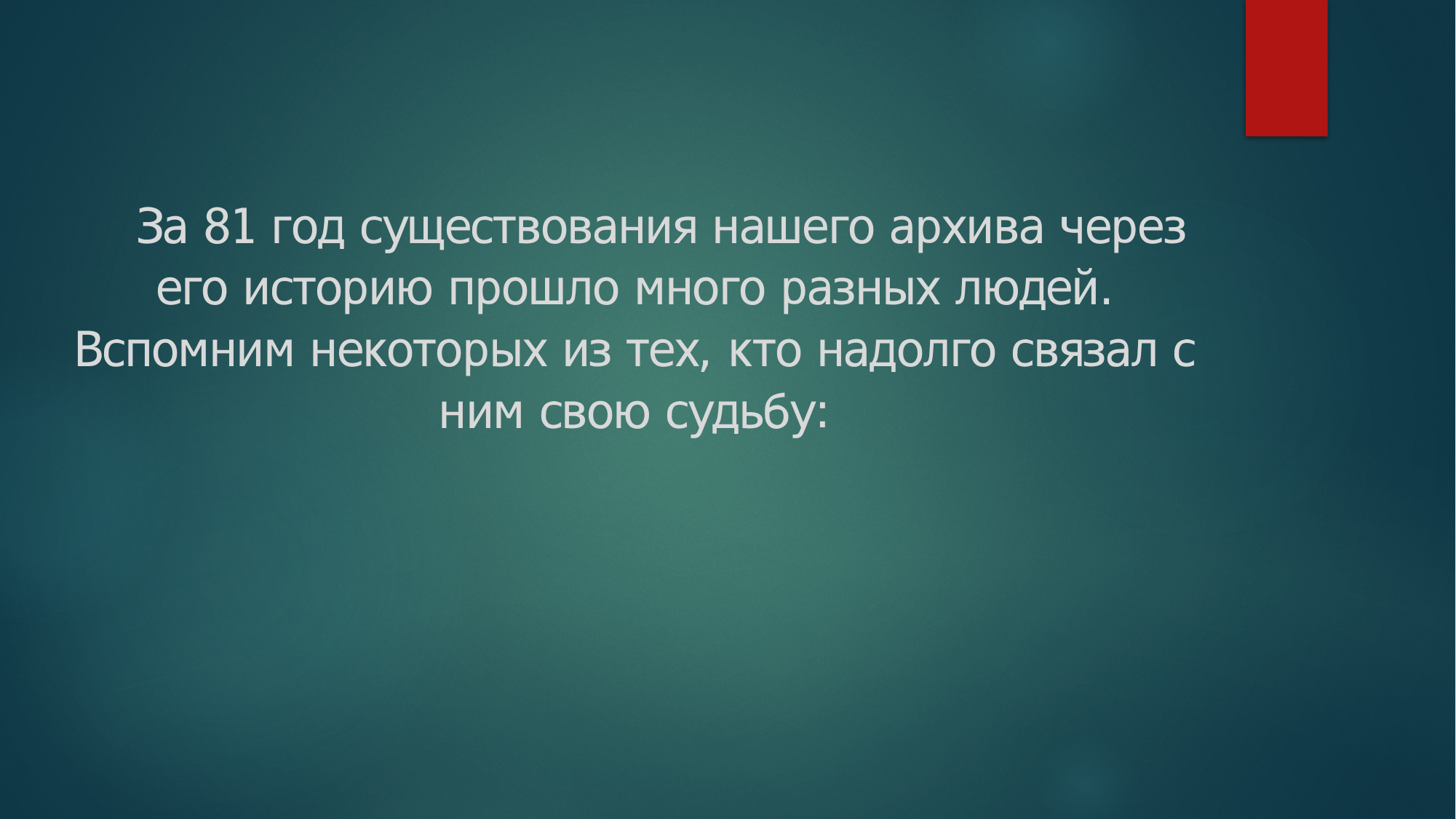

За 81 год существования нашего архива через его историю прошло много разных людей. Вспомним некоторых из тех, кто надолго связал с ним свою судьбу: